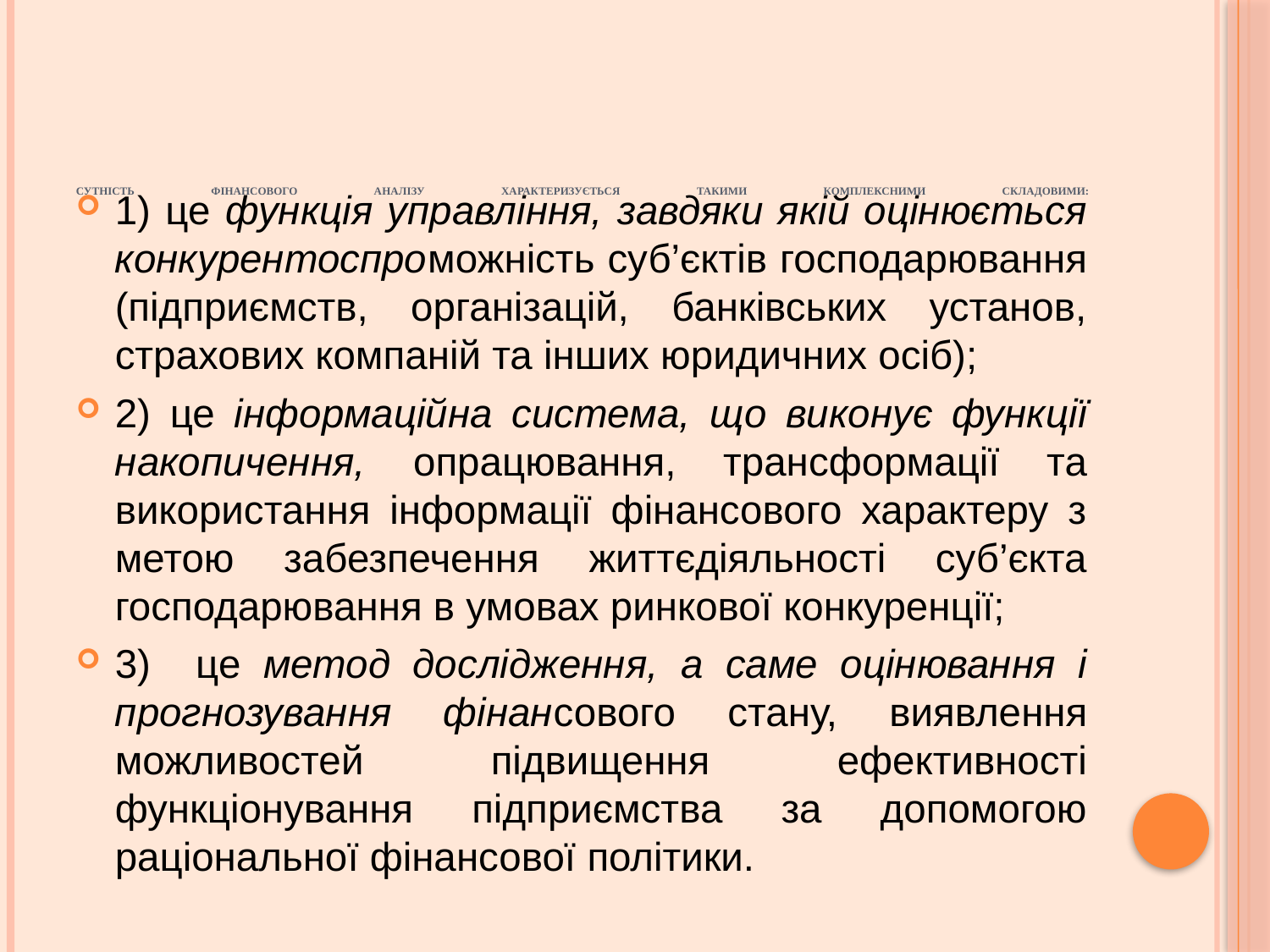

# сутність фінансового аналізу характеризується такими комплексними складовими:
1) це функція управління, завдяки якій оцінюється конкурентоспроможність суб’єктів господарювання (підприємств, організацій, банківських установ, страхових компаній та інших юридичних осіб);
2) це інформаційна система, що виконує функції накопичення, опрацювання, трансформації та використання інформації фінансового характеру з метою забезпечення життєдіяльності суб’єкта господарювання в умовах ринкової конкуренції;
3)  це метод дослідження, а саме оцінювання і прогнозування фінансового стану, виявлення можливостей підвищення ефективності функціонування підприємства за допомогою раціональної фінансової політики.